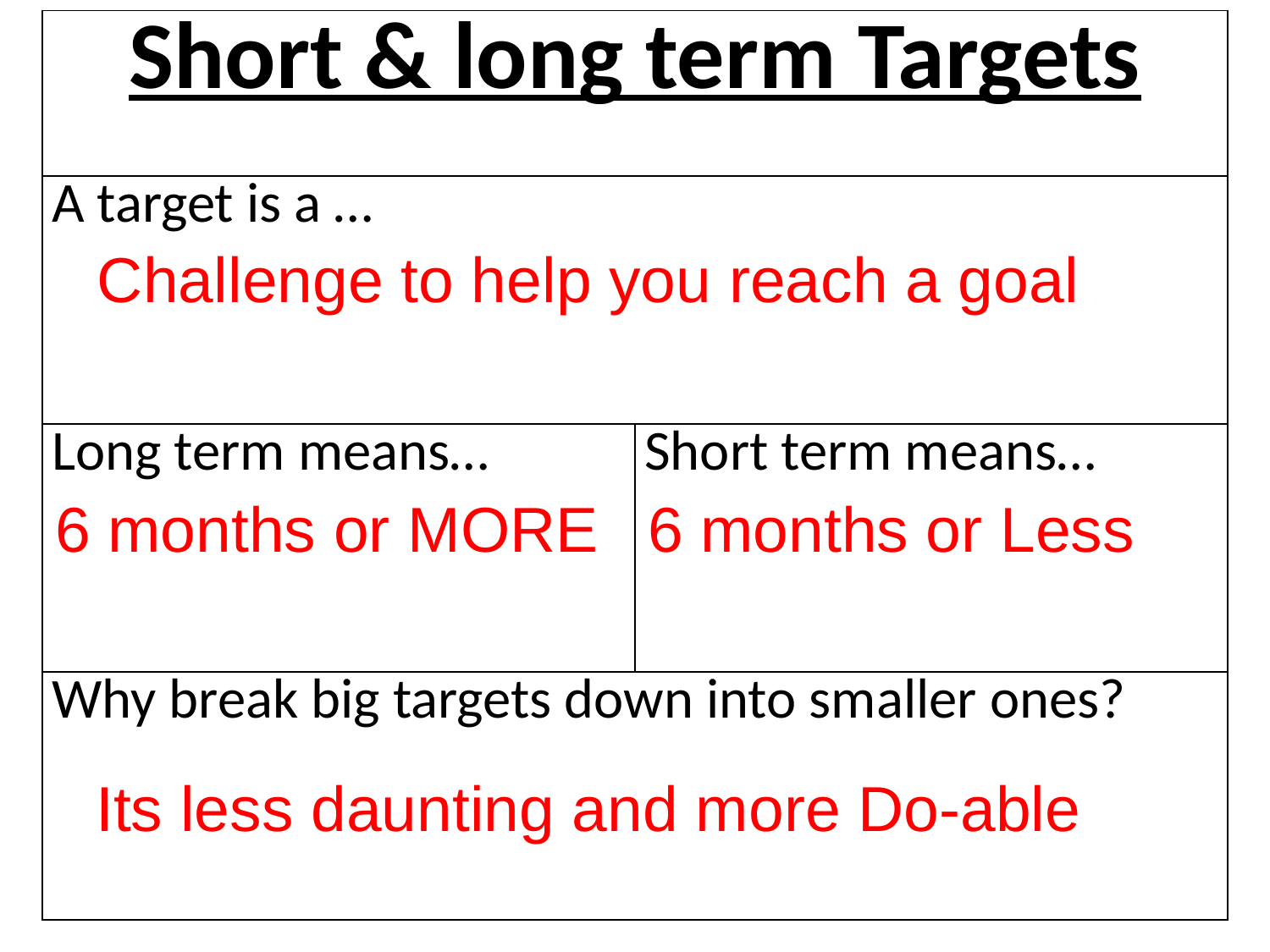

| Short & long term Targets |  |
| --- | --- |
| A target is a … |  |
| Long term means… | Short term means… |
| Why break big targets down into smaller ones? |  |
Challenge to help you reach a goal
6 months or MORE
6 months or Less
Its less daunting and more Do-able